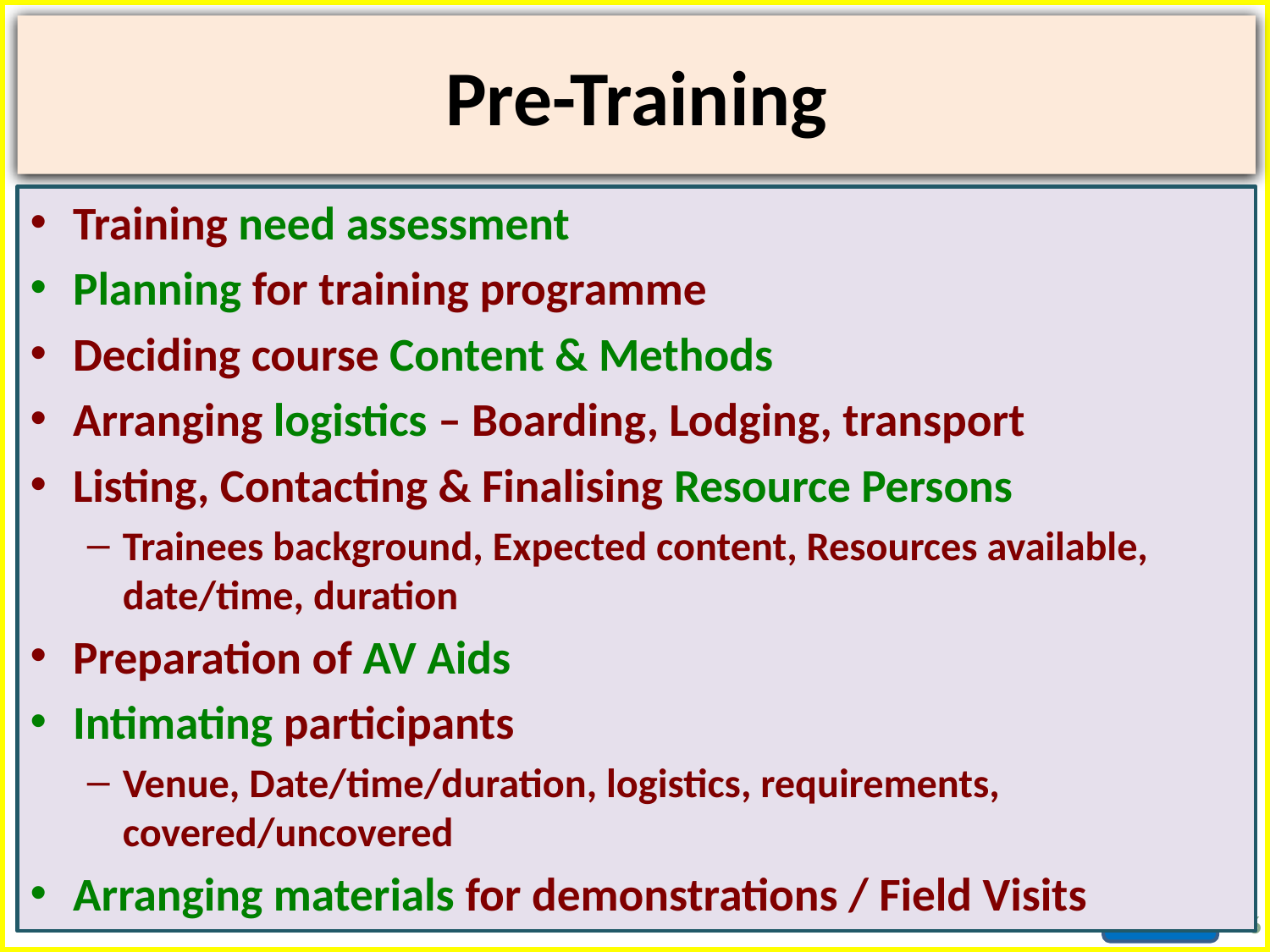

# Pre-Training
Training need assessment
Planning for training programme
Deciding course Content & Methods
Arranging logistics – Boarding, Lodging, transport
Listing, Contacting & Finalising Resource Persons
Trainees background, Expected content, Resources available, date/time, duration
Preparation of AV Aids
Intimating participants
Venue, Date/time/duration, logistics, requirements,  covered/uncovered
Arranging materials for demonstrations / Field Visits

6